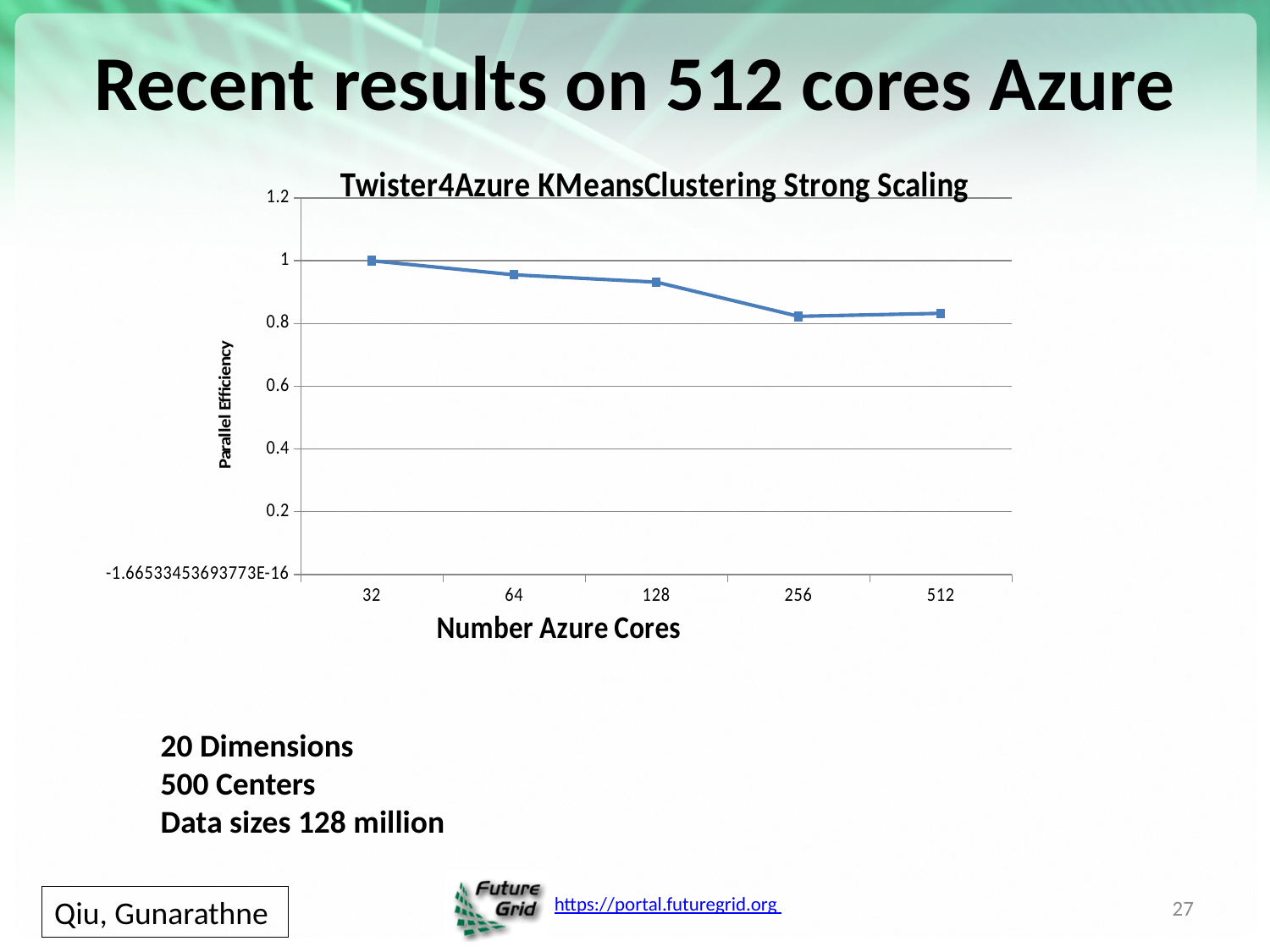

# Recent results on 512 cores Azure

### Chart: Twister4Azure KMeansClustering Strong Scaling

| Category |  |
|---|---|
| 32 | 1.0 |
| 64 | 0.9552211632992148 |
| 128 | 0.9318084947281836 |
| 256 | 0.8226788231294089 |
| 512 | 0.8322474754220988 |
20 Dimensions
500 Centers
Data sizes 128 million
27
Qiu, Gunarathne